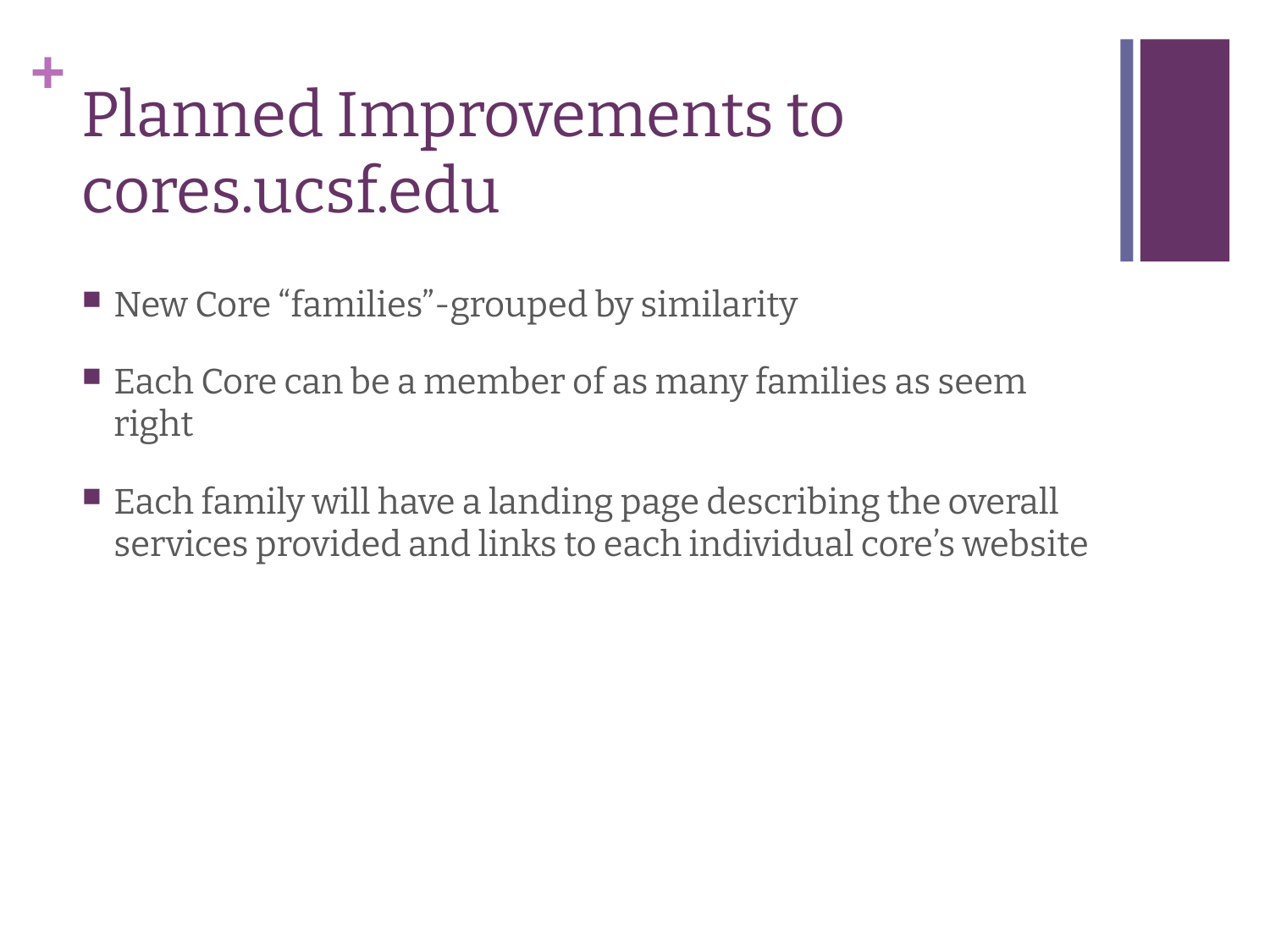

# Planned Improvements to cores.ucsf.edu
New Core “families”-grouped by similarity
Each Core can be a member of as many families as seem right
Each family will have a landing page describing the overall services provided and links to each individual core’s website